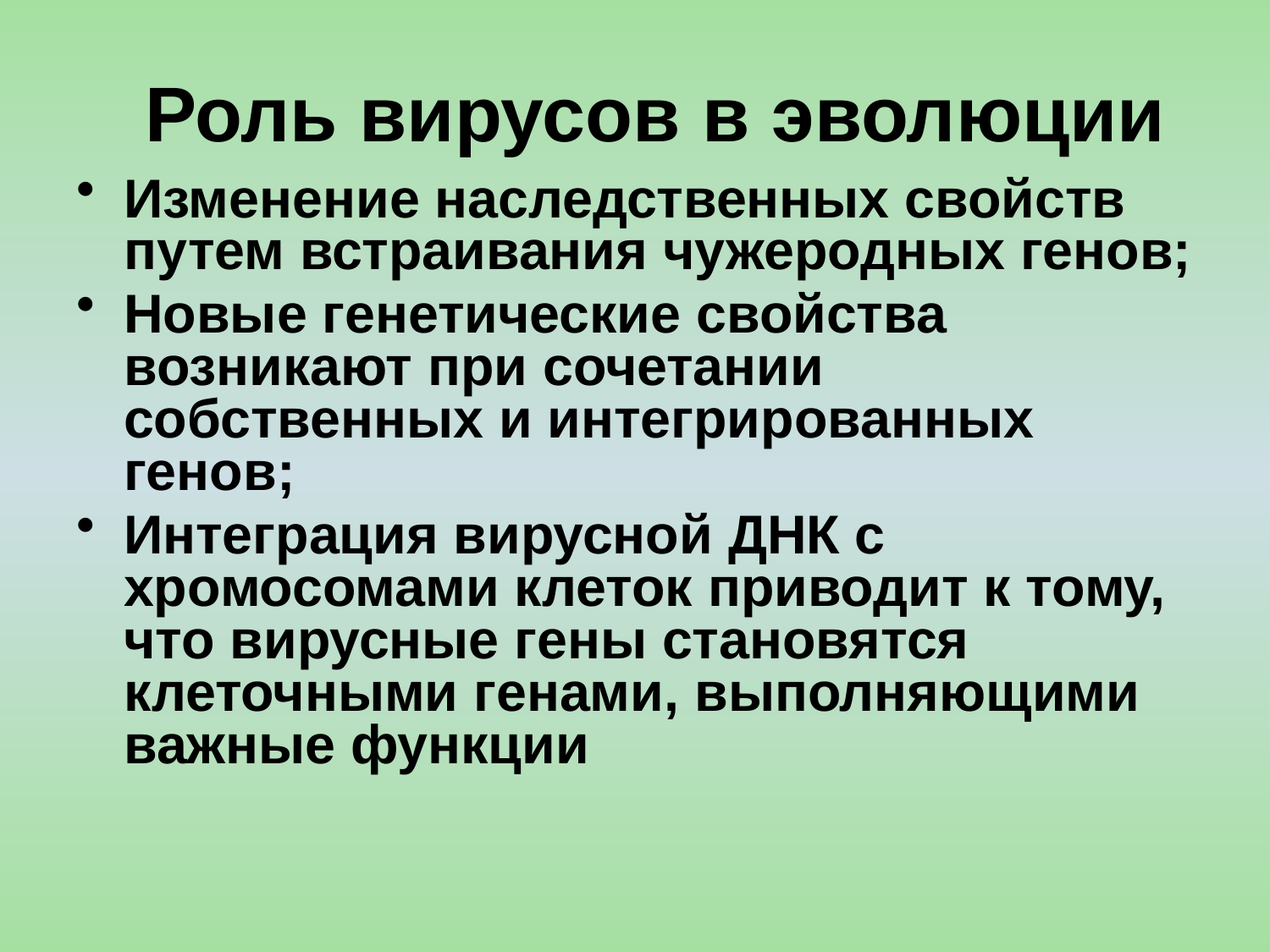

# Роль вирусов в эволюции
Изменение наследственных свойств путем встраивания чужеродных генов;
Новые генетические свойства возникают при сочетании собственных и интегрированных генов;
Интеграция вирусной ДНК с хромосомами клеток приводит к тому, что вирусные гены становятся клеточными генами, выполняющими важные функции